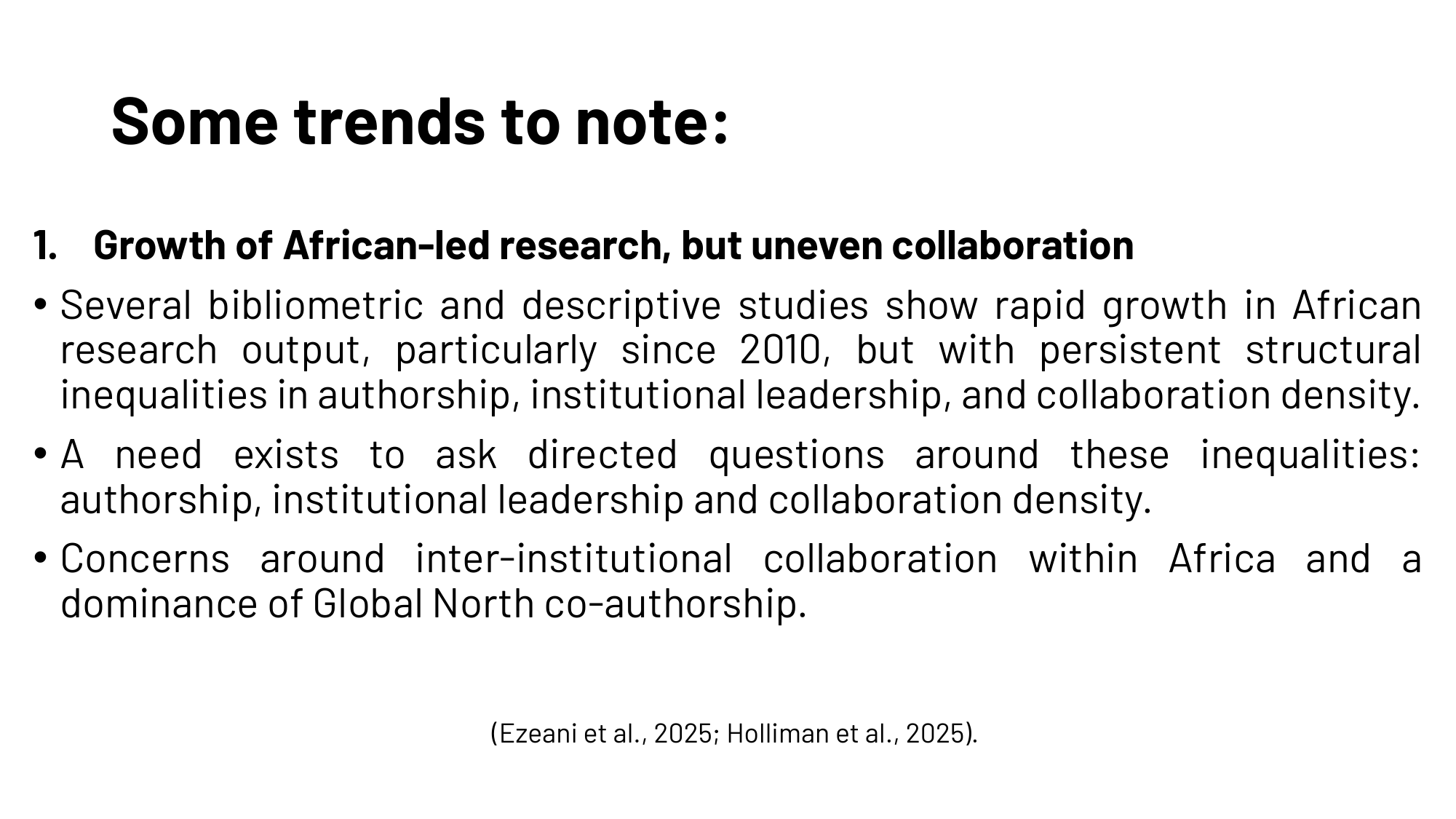

# Some trends to note:
Growth of African-led research, but uneven collaboration
Several bibliometric and descriptive studies show rapid growth in African research output, particularly since 2010, but with persistent structural inequalities in authorship, institutional leadership, and collaboration density.
A need exists to ask directed questions around these inequalities: authorship, institutional leadership and collaboration density.
Concerns around inter-institutional collaboration within Africa and a dominance of Global North co-authorship.

(Ezeani et al., 2025; Holliman et al., 2025).